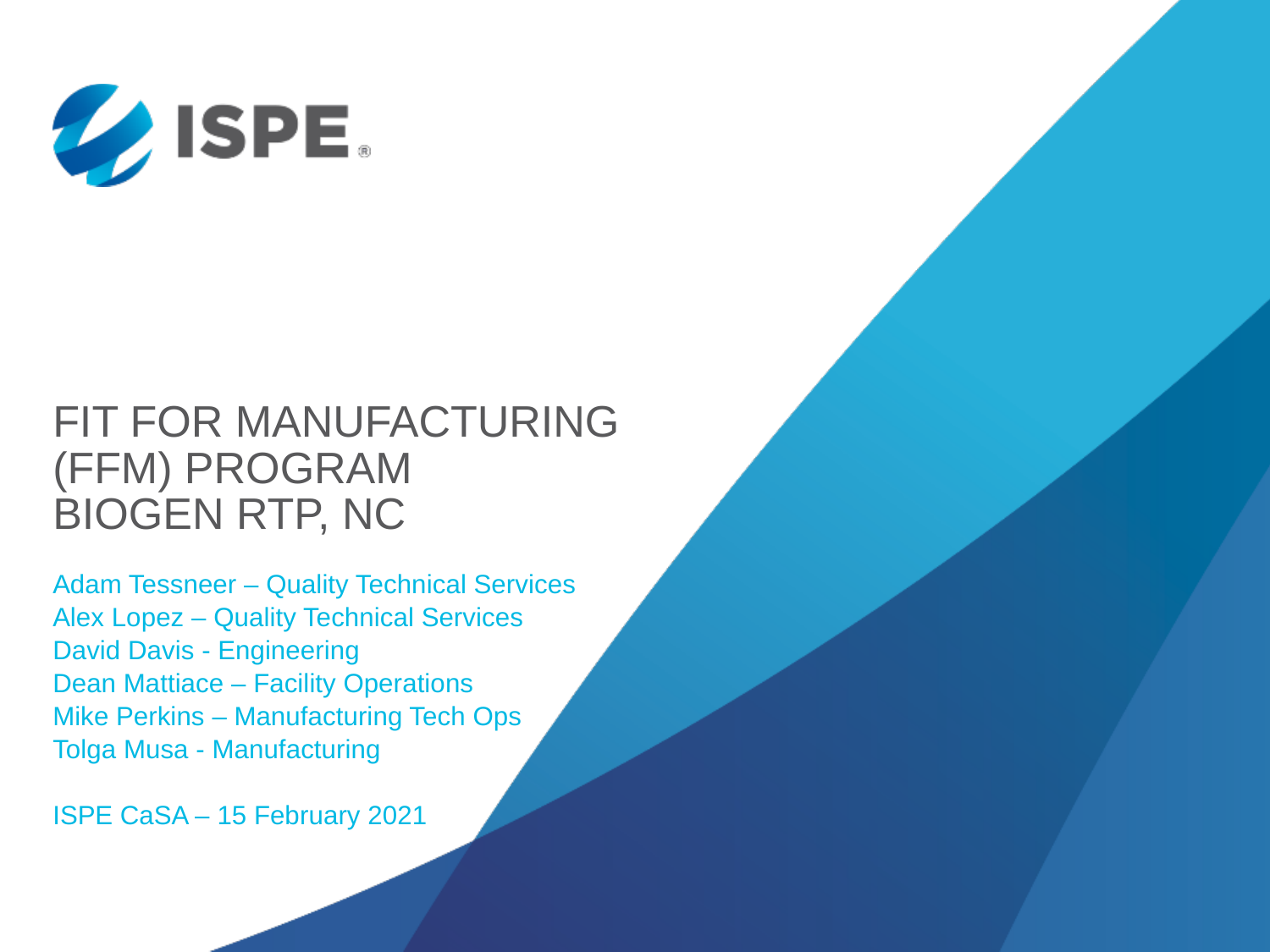

# Fit for manufacturing (ffm) program Biogen RTP, NC
Adam Tessneer – Quality Technical Services
Alex Lopez – Quality Technical Services
David Davis - Engineering
Dean Mattiace – Facility Operations
Mike Perkins – Manufacturing Tech Ops
Tolga Musa - Manufacturing

ISPE CaSA – 15 February 2021